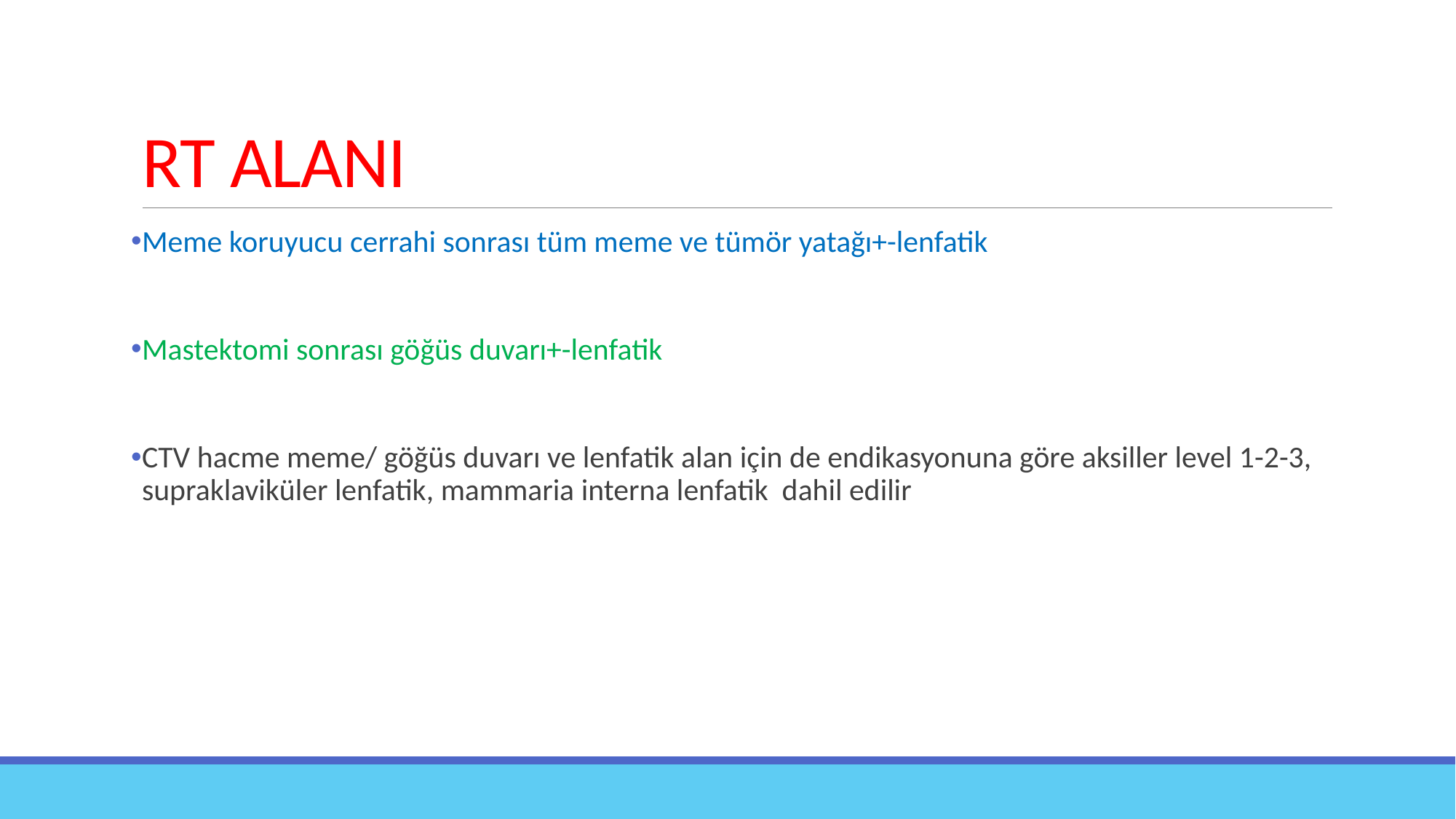

# RT ALANI
Meme koruyucu cerrahi sonrası tüm meme ve tümör yatağı+-lenfatik

Mastektomi sonrası göğüs duvarı+-lenfatik

CTV hacme meme/ göğüs duvarı ve lenfatik alan için de endikasyonuna göre aksiller level 1-2-3, supraklaviküler lenfatik, mammaria interna lenfatik  dahil edilir